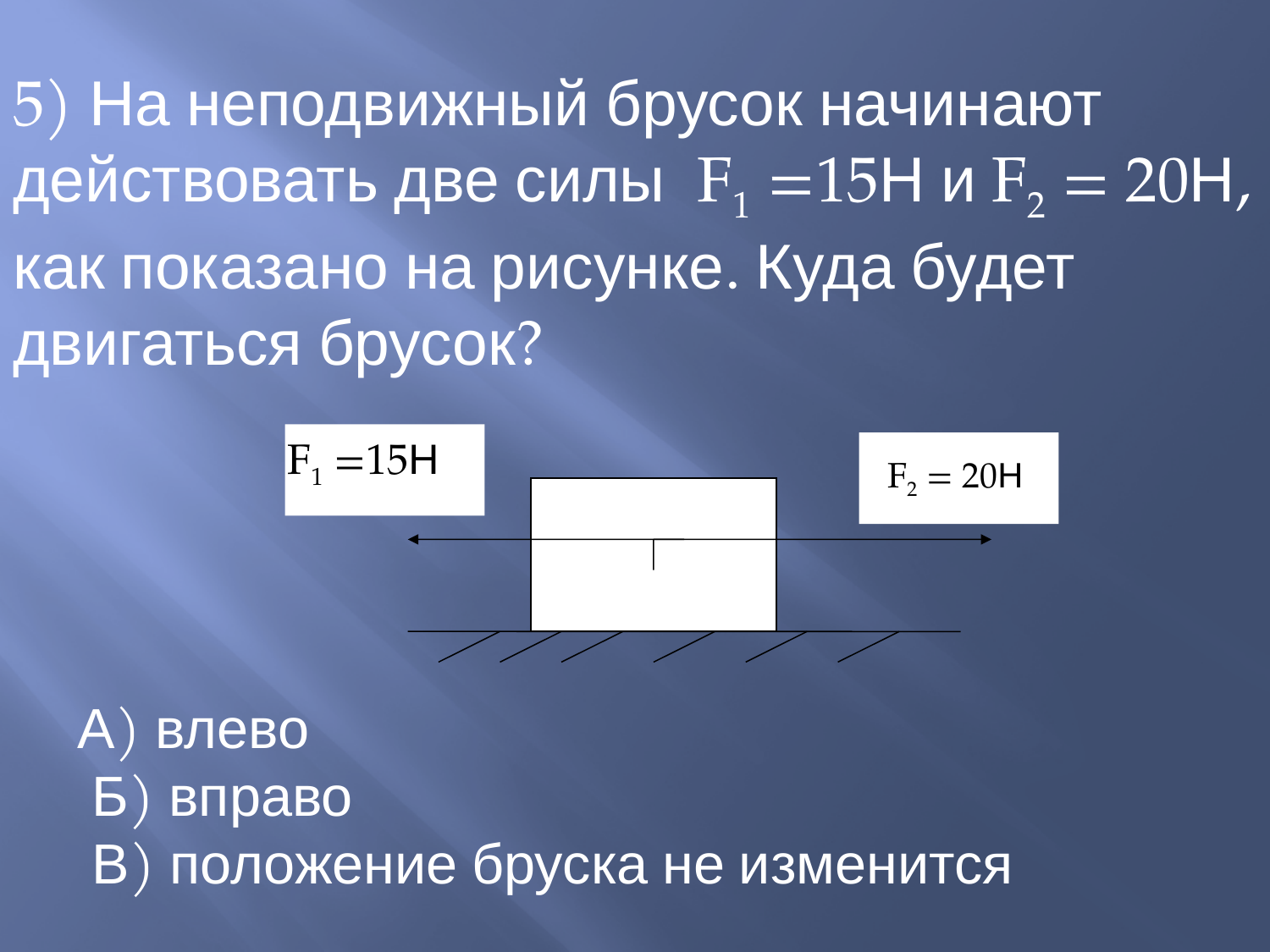

5) На неподвижный брусок начинают действовать две силы  F1 =15Н и F2 = 20Н, как показано на рисунке. Куда будет двигаться брусок?

F1 =15Н
F2 = 20Н12

F1 =15Н
F2 = 20Н
А) влево
 Б) вправо
 В) положение бруска не изменится